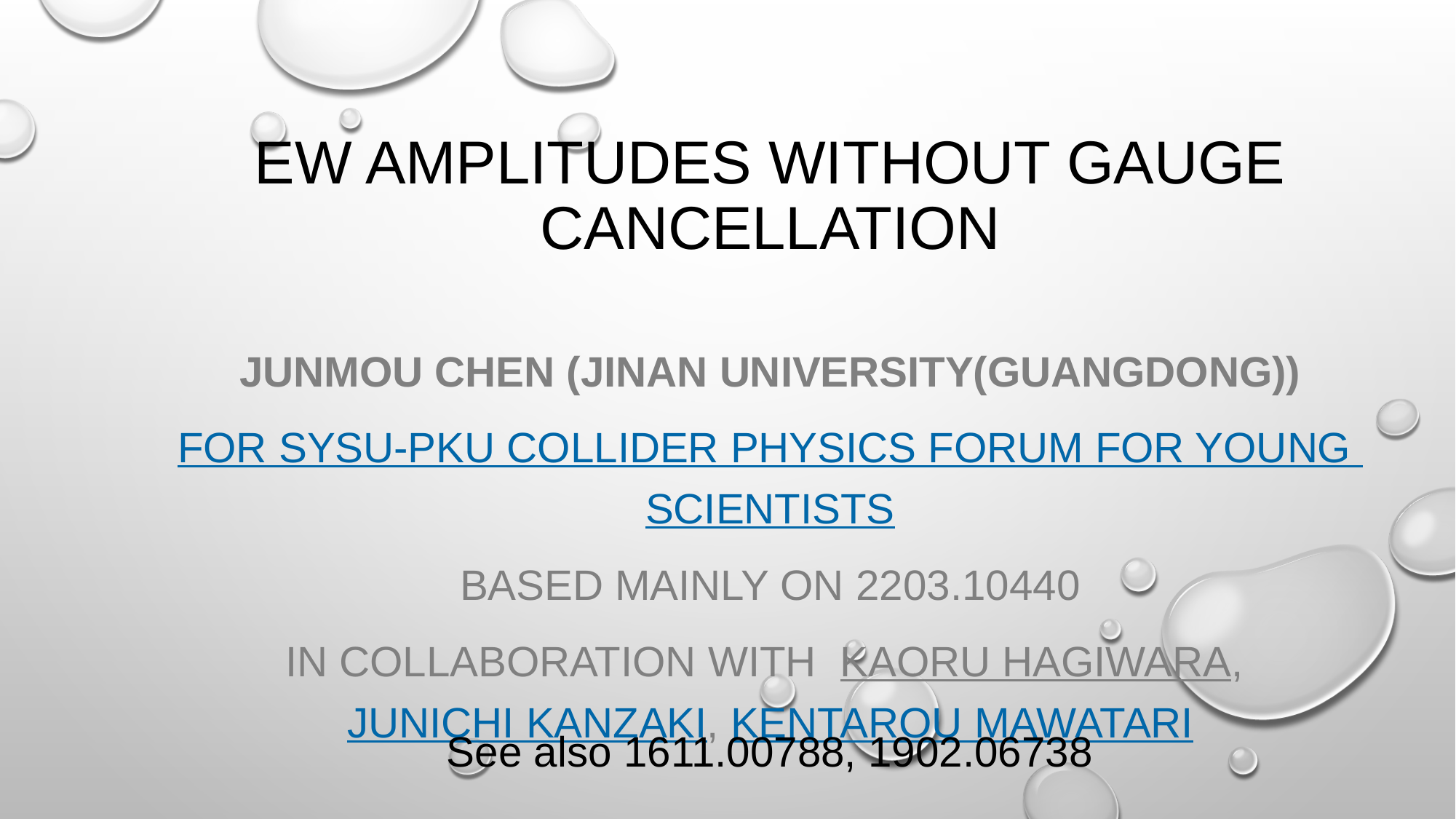

# EW Amplitudes without Gauge Cancellation
Junmou Chen (Jinan University(Guangdong))
For SYSU-PKU Collider Physics forum For Young Scientists
Based mainly on 2203.10440
In collaboration with  Kaoru Hagiwara, Junichi Kanzaki, Kentarou Mawatari
See also 1611.00788, 1902.06738